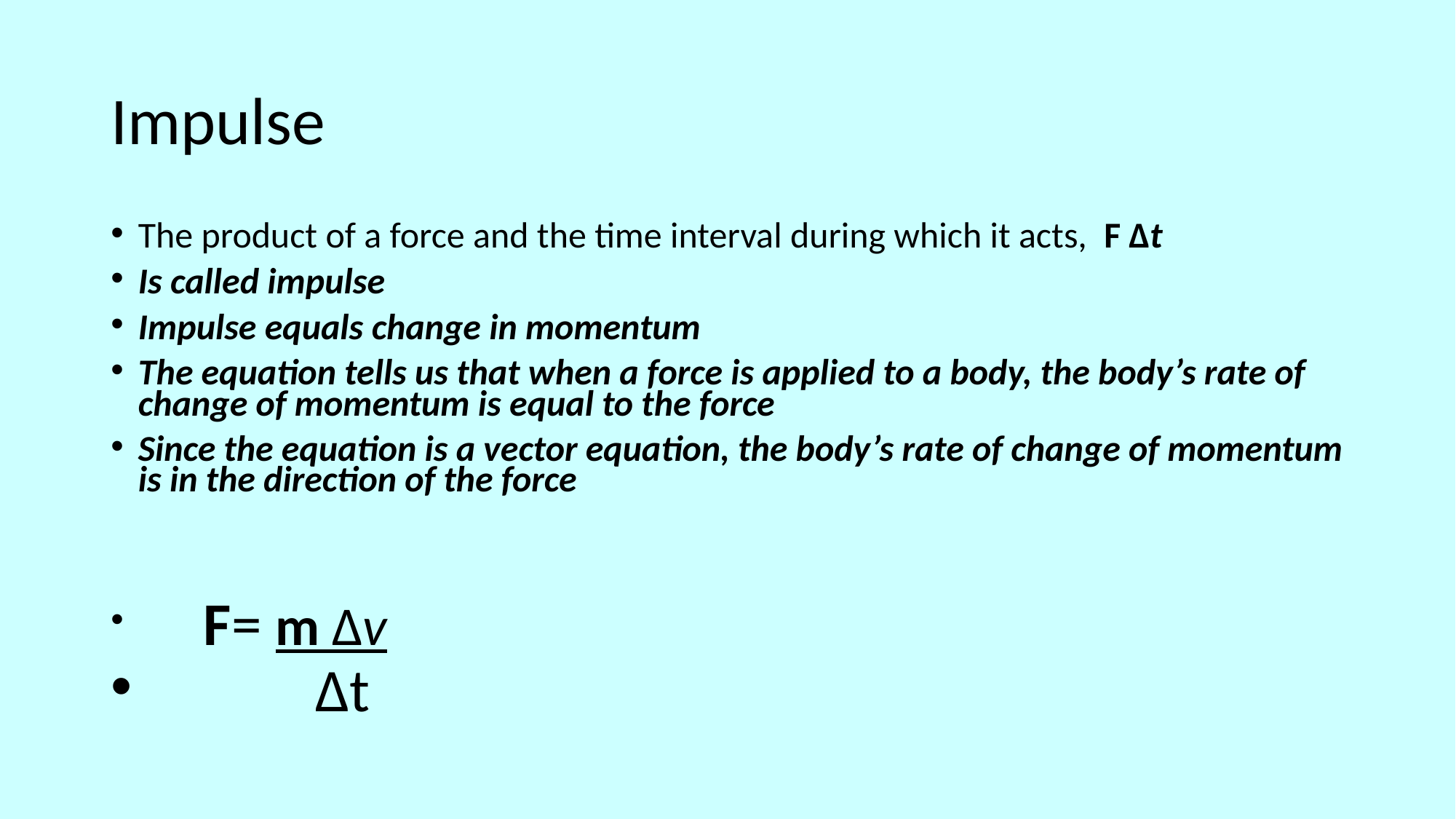

# Impulse
The product of a force and the time interval during which it acts,  F Δt
Is called impulse
Impulse equals change in momentum
The equation tells us that when a force is applied to a body, the body’s rate of change of momentum is equal to the force
Since the equation is a vector equation, the body’s rate of change of momentum is in the direction of the force

        F= m Δv
             Δt